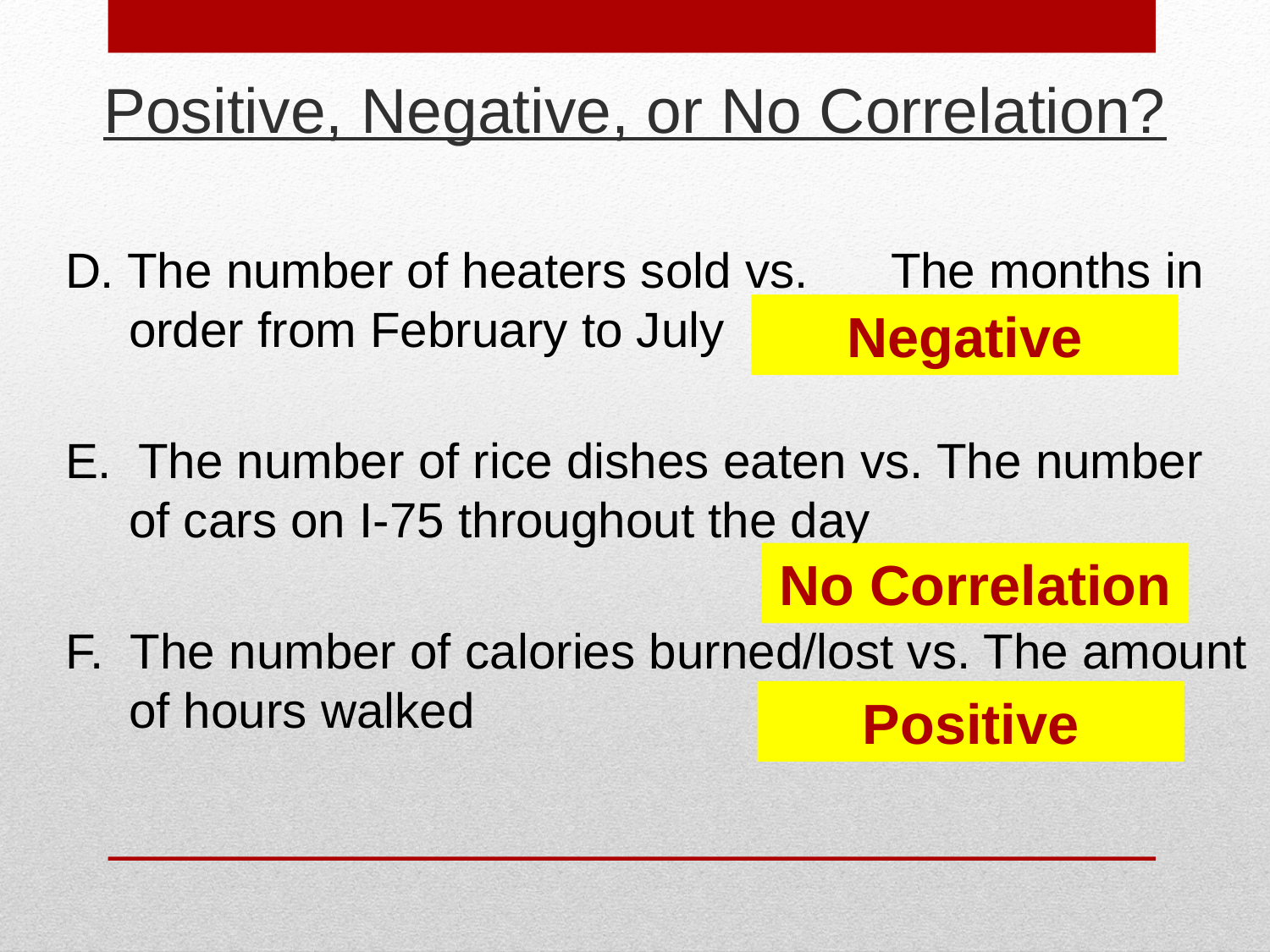

Positive, Negative, or No Correlation?
D. The number of heaters sold vs. 	The months in order from February to July
Negative
E.  The number of rice dishes eaten vs. The number of cars on I-75 throughout the day
No Correlation
F.  The number of calories burned/lost vs. The amount of hours walked
Positive